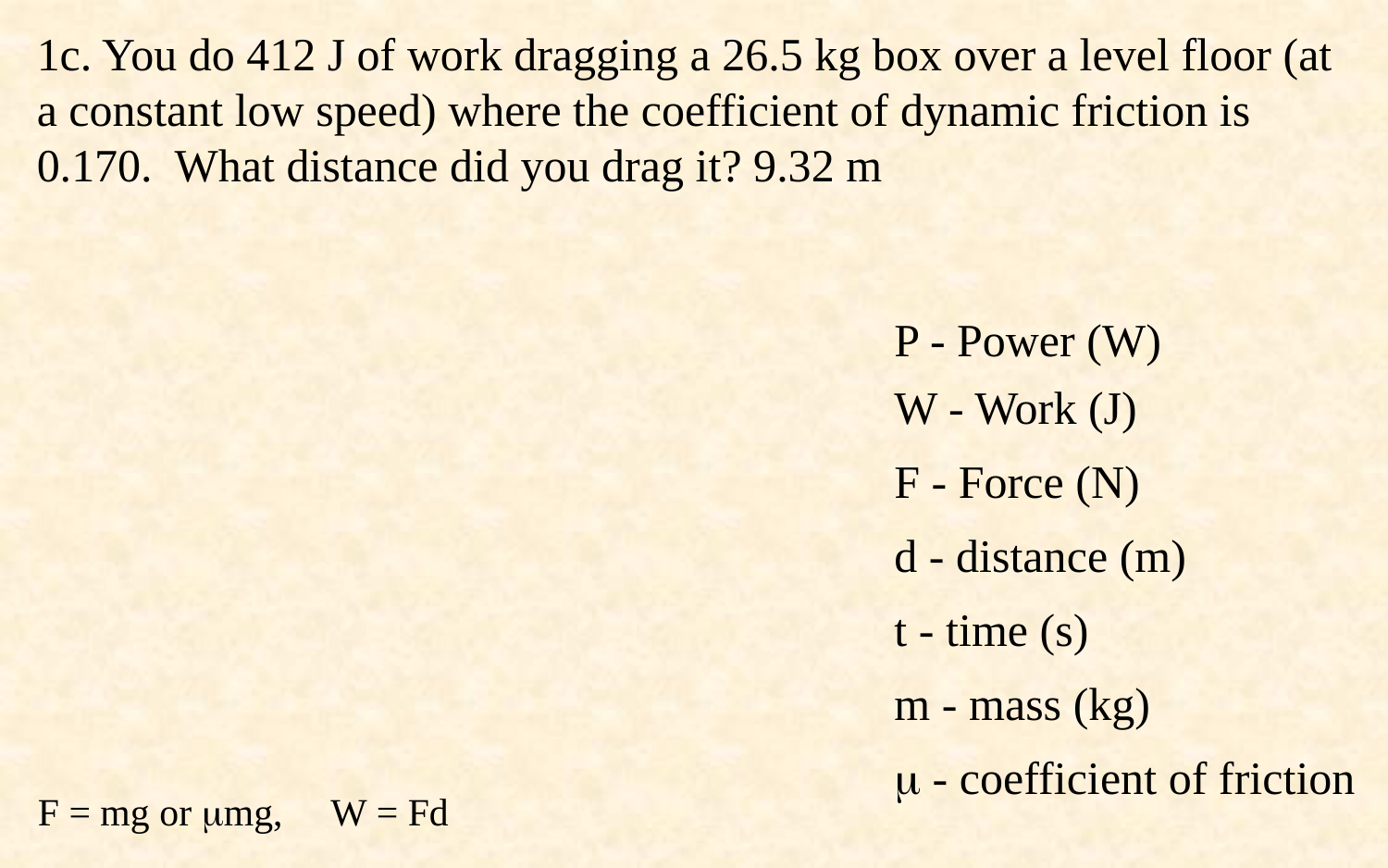

1c. You do 412 J of work dragging a 26.5 kg box over a level floor (at a constant low speed) where the coefficient of dynamic friction is 0.170.  What distance did you drag it? 9.32 m
P - Power (W)

W - Work (J)

F - Force (N)

d - distance (m)

t - time (s)

m - mass (kg)

μ - coefficient of friction
F = mg or μmg,     W = Fd